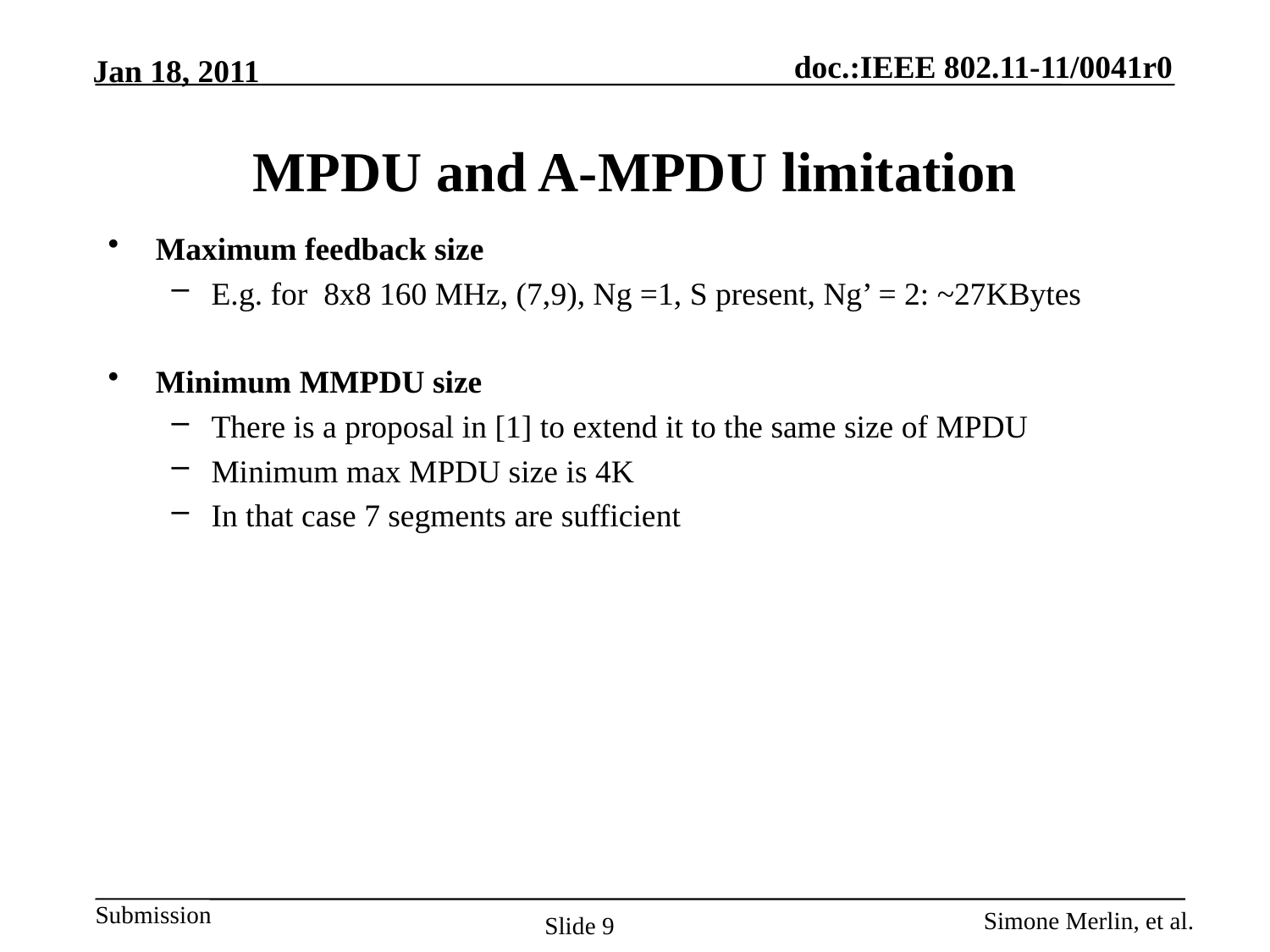

# MPDU and A-MPDU limitation
Maximum feedback size
E.g. for  8x8 160 MHz, (7,9), Ng =1, S present, Ng’ = 2: ~27KBytes

Minimum MMPDU size
There is a proposal in [1] to extend it to the same size of MPDU
Minimum max MPDU size is 4K
In that case 7 segments are sufficient